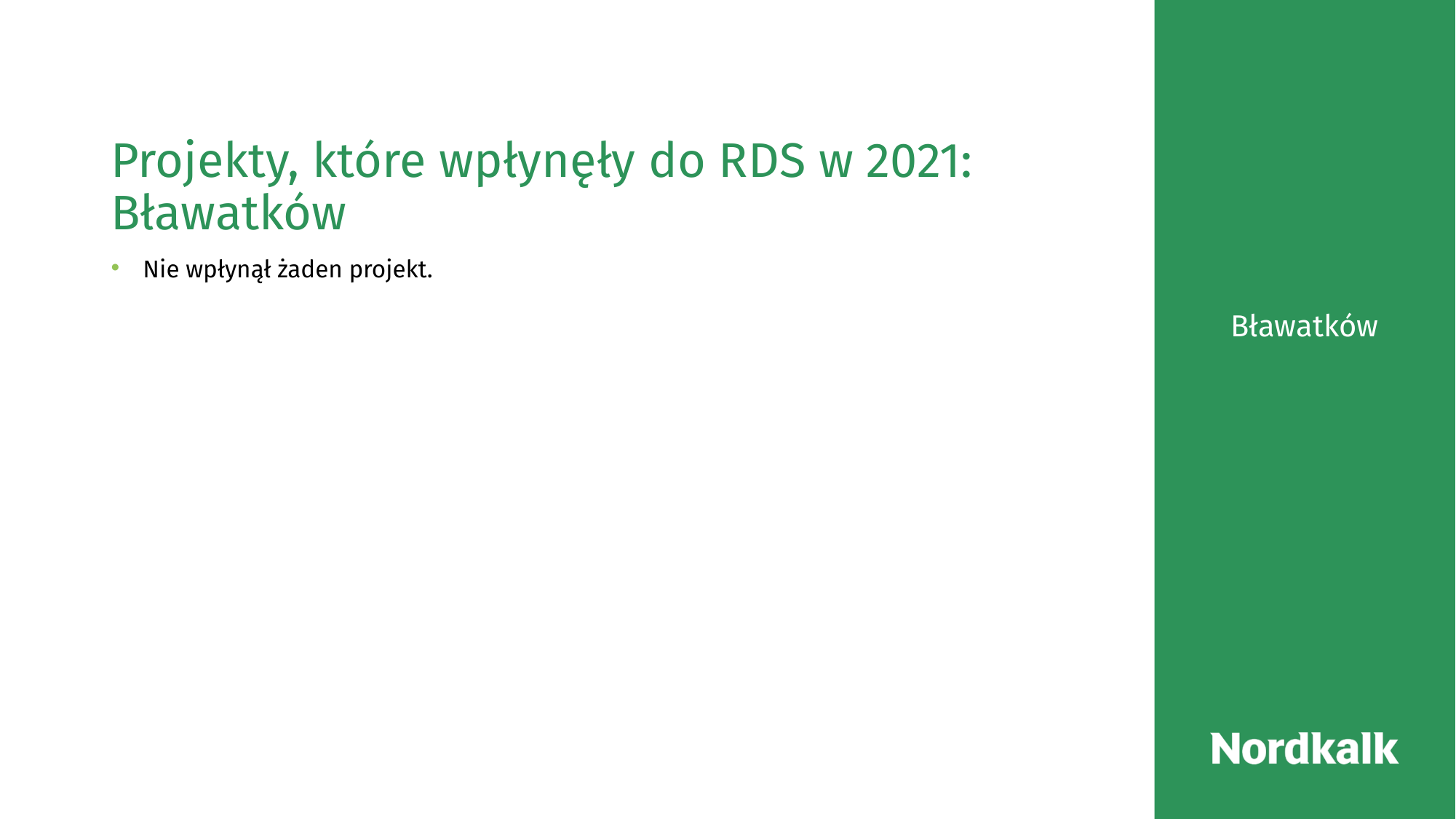

# Projekty, które wpłynęły do RDS w 2021: Bławatków
Nie wpłynął żaden projekt.
Bławatków